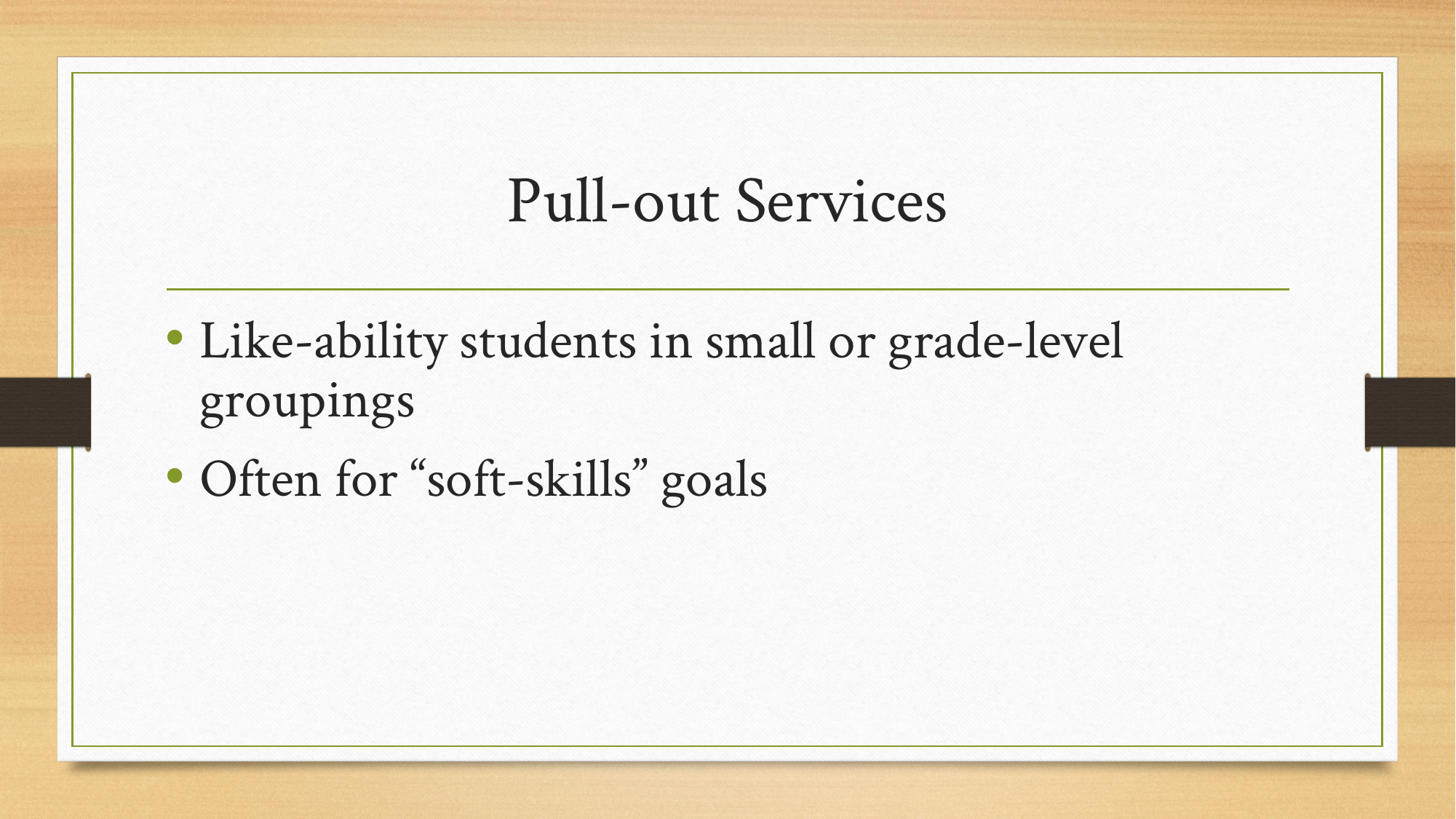

# Pull-out Services
Like-ability students in small or grade-level groupings
Often for “soft-skills” goals